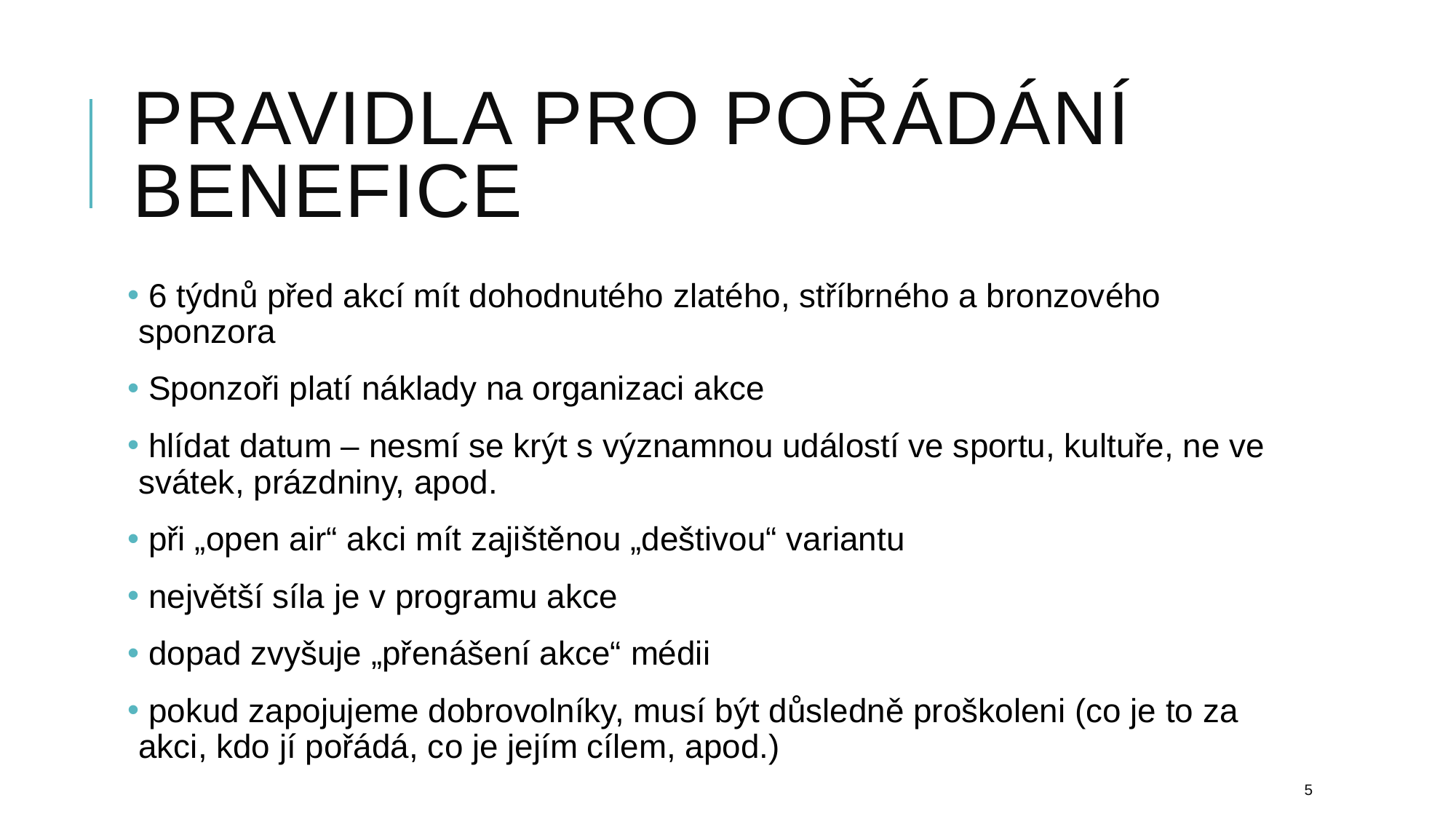

# Pravidla pro pořádání benefice
 6 týdnů před akcí mít dohodnutého zlatého, stříbrného a bronzového sponzora
 Sponzoři platí náklady na organizaci akce
 hlídat datum – nesmí se krýt s významnou událostí ve sportu, kultuře, ne ve svátek, prázdniny, apod.
 při „open air“ akci mít zajištěnou „deštivou“ variantu
 největší síla je v programu akce
 dopad zvyšuje „přenášení akce“ médii
 pokud zapojujeme dobrovolníky, musí být důsledně proškoleni (co je to za akci, kdo jí pořádá, co je jejím cílem, apod.)
5